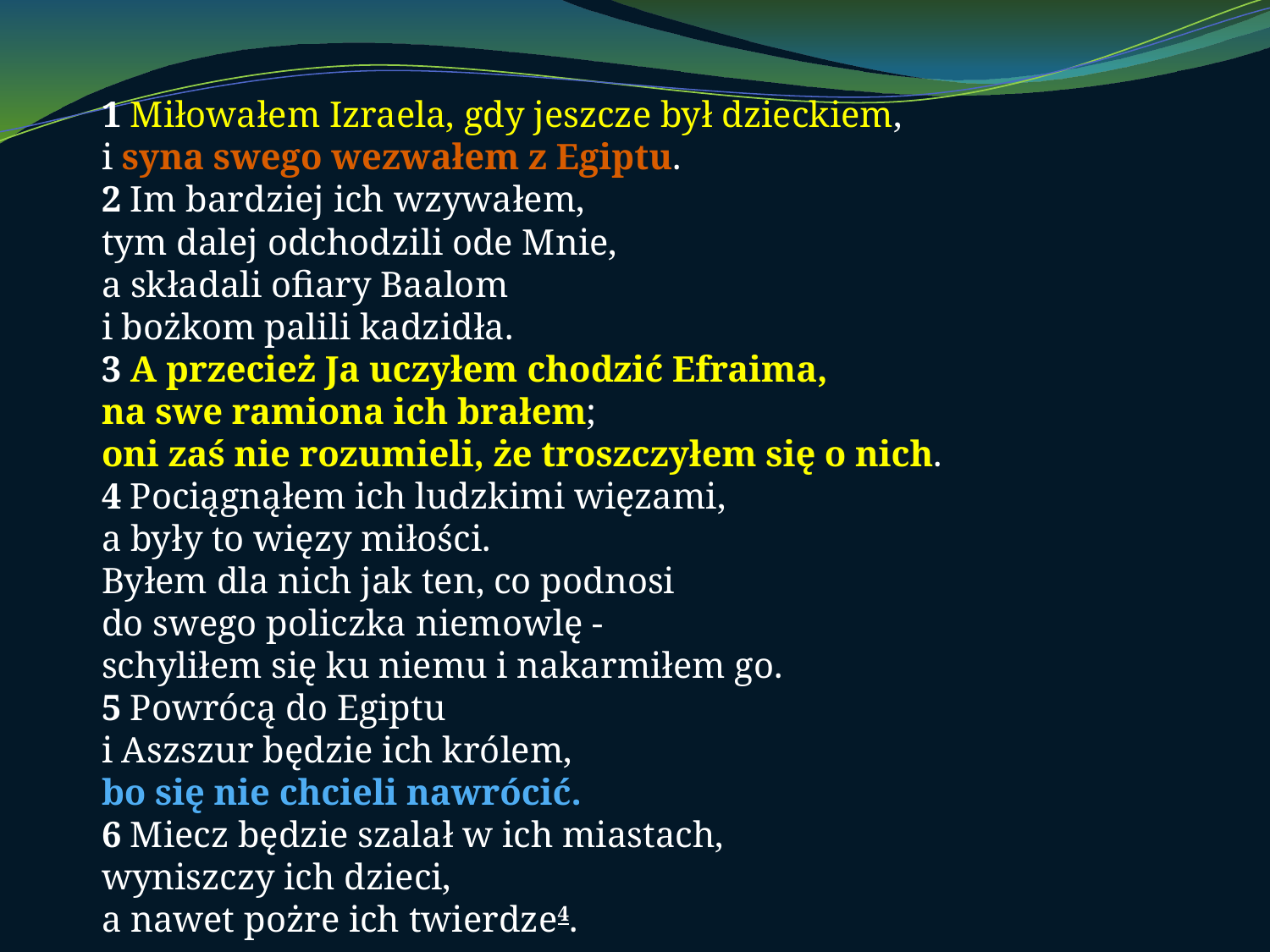

1 Miłowałem Izraela, gdy jeszcze był dzieckiem, 
i syna swego wezwałem z Egiptu. 
2 Im bardziej ich wzywałem, 
tym dalej odchodzili ode Mnie, 
a składali ofiary Baalom 
i bożkom palili kadzidła. 
3 A przecież Ja uczyłem chodzić Efraima, 
na swe ramiona ich brałem; 
oni zaś nie rozumieli, że troszczyłem się o nich. 
4 Pociągnąłem ich ludzkimi więzami, 
a były to więzy miłości. 
Byłem dla nich jak ten, co podnosi 
do swego policzka niemowlę - 
schyliłem się ku niemu i nakarmiłem go. 
5 Powrócą do Egiptu 
i Aszszur będzie ich królem, 
bo się nie chcieli nawrócić. 
6 Miecz będzie szalał w ich miastach, 
wyniszczy ich dzieci, 
a nawet pożre ich twierdze4.